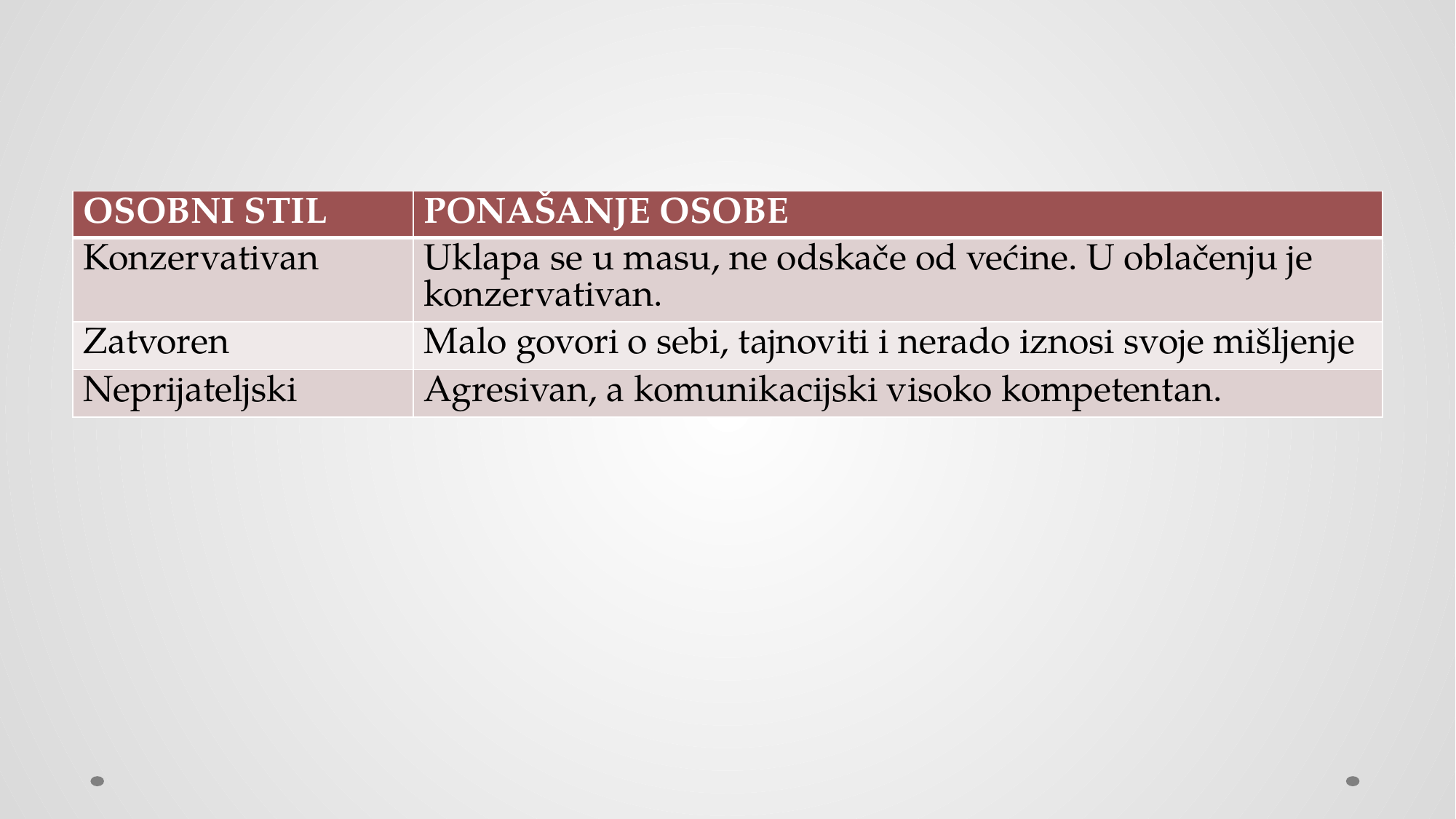

#
| OSOBNI STIL | PONAŠANJE OSOBE |
| --- | --- |
| Konzervativan | Uklapa se u masu, ne odskače od većine. U oblačenju je konzervativan. |
| Zatvoren | Malo govori o sebi, tajnoviti i nerado iznosi svoje mišljenje |
| Neprijateljski | Agresivan, a komunikacijski visoko kompetentan. |